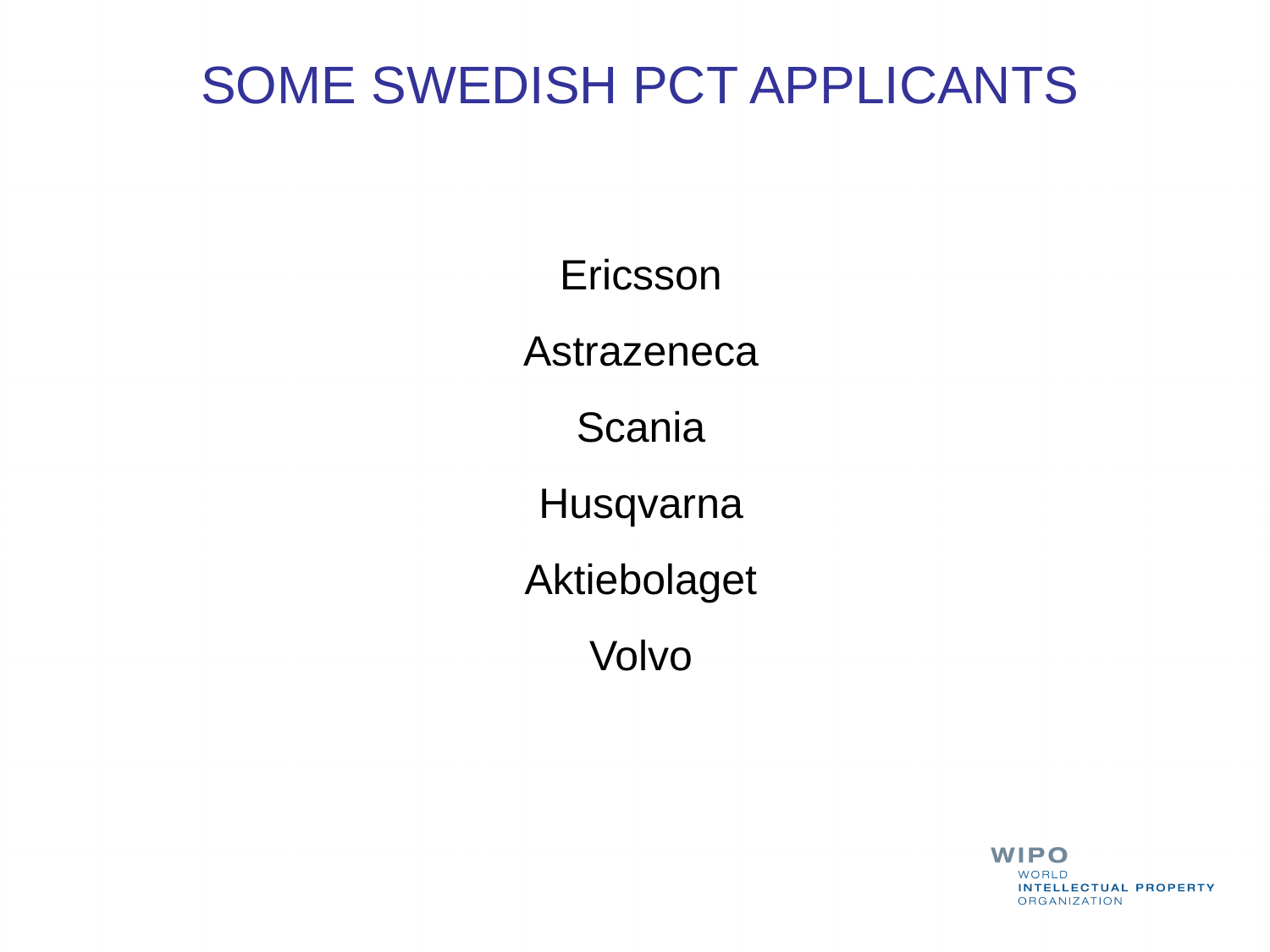

SOME SWEDISH PCT APPLICANTS
Ericsson
Astrazeneca
Scania
Husqvarna
Aktiebolaget
Volvo